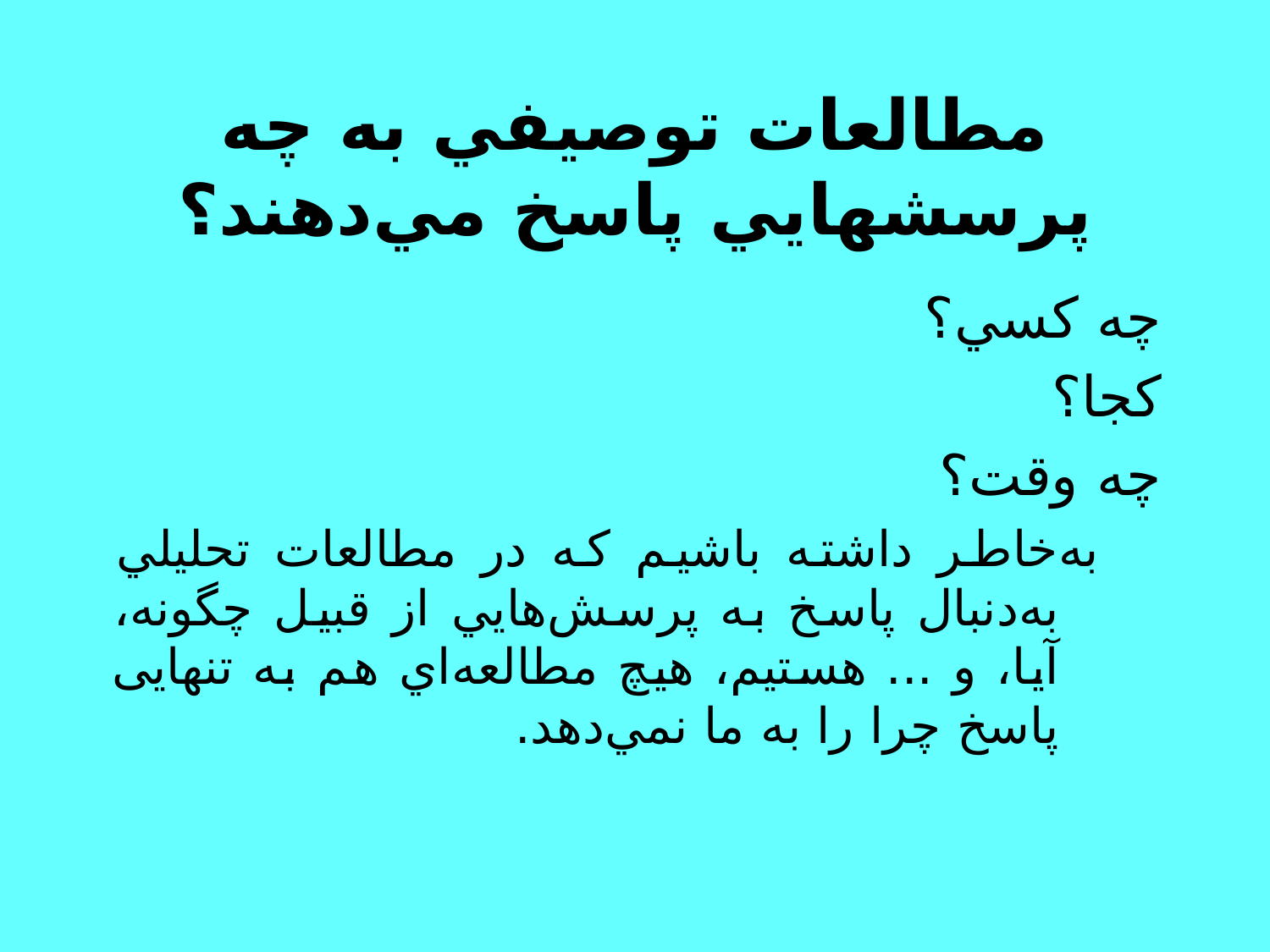

# مطالعات توصيفي به چه پرسشهايي پاسخ مي‌دهند؟
چه كسي؟
كجا؟
چه وقت؟
به‌خاطر داشته باشیم كه در مطالعات تحليلي به‌دنبال پاسخ به پرسش‌هایي از قبيل چگونه، آيا، و ... هستيم، هيچ مطالعه‌اي هم به تنهایی پاسخ چرا را به‌ ما نمي‌دهد.